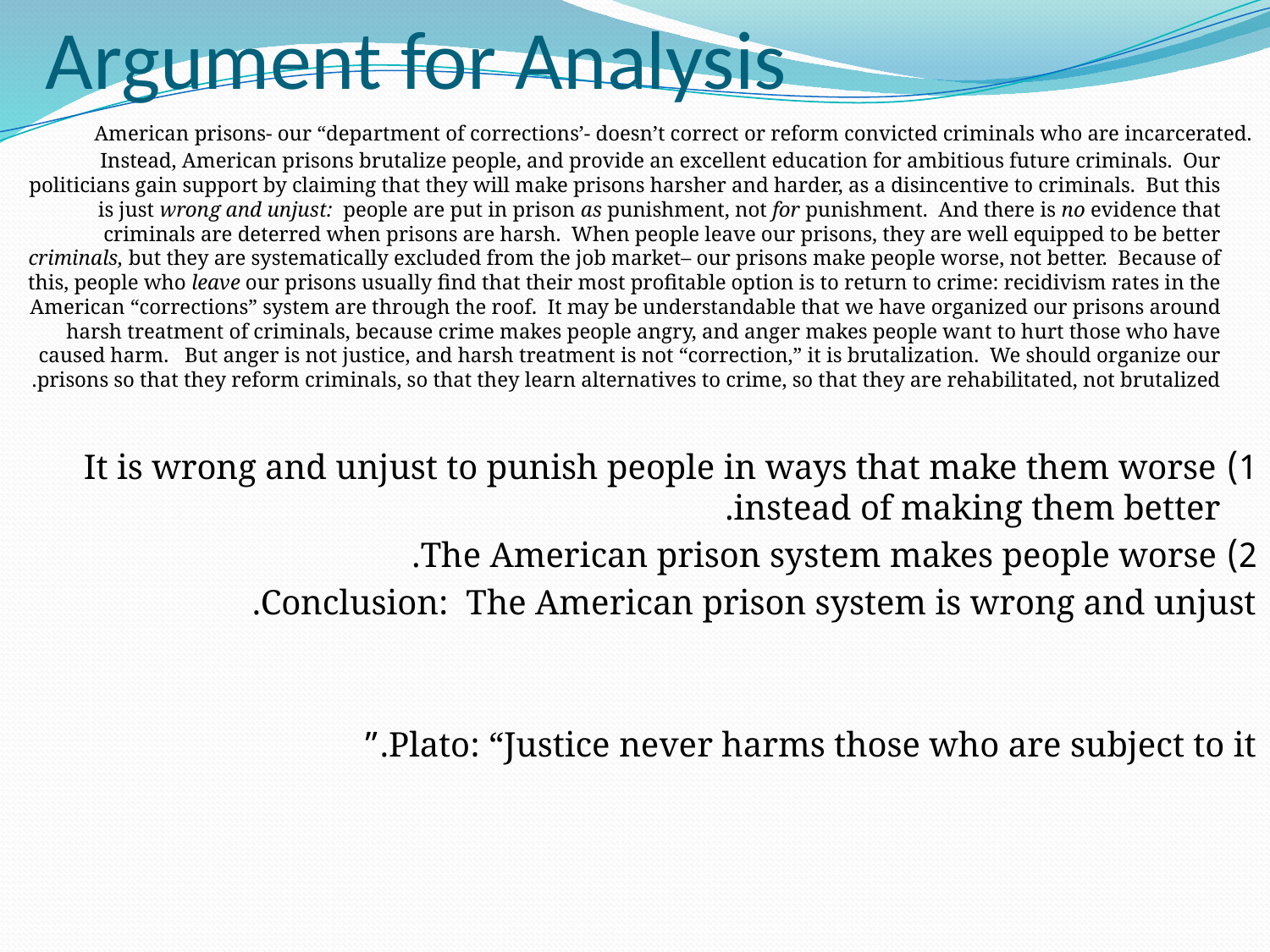

# Argument for Analysis
	American prisons- our “department of corrections’- doesn’t correct or reform convicted criminals who are incarcerated.  Instead, American prisons brutalize people, and provide an excellent education for ambitious future criminals.  Our politicians gain support by claiming that they will make prisons harsher and harder, as a disincentive to criminals.  But this is just wrong and unjust:  people are put in prison as punishment, not for punishment.  And there is no evidence that criminals are deterred when prisons are harsh.  When people leave our prisons, they are well equipped to be better criminals, but they are systematically excluded from the job market– our prisons make people worse, not better.  Because of this, people who leave our prisons usually find that their most profitable option is to return to crime: recidivism rates in the American “corrections” system are through the roof.  It may be understandable that we have organized our prisons around harsh treatment of criminals, because crime makes people angry, and anger makes people want to hurt those who have caused harm.   But anger is not justice, and harsh treatment is not “correction,” it is brutalization.  We should organize our prisons so that they reform criminals, so that they learn alternatives to crime, so that they are rehabilitated, not brutalized.

	1) It is wrong and unjust to punish people in ways that make them worse instead of making them better.
	2) The American prison system makes people worse.
	Conclusion:  The American prison system is wrong and unjust.

	Plato: “Justice never harms those who are subject to it.”